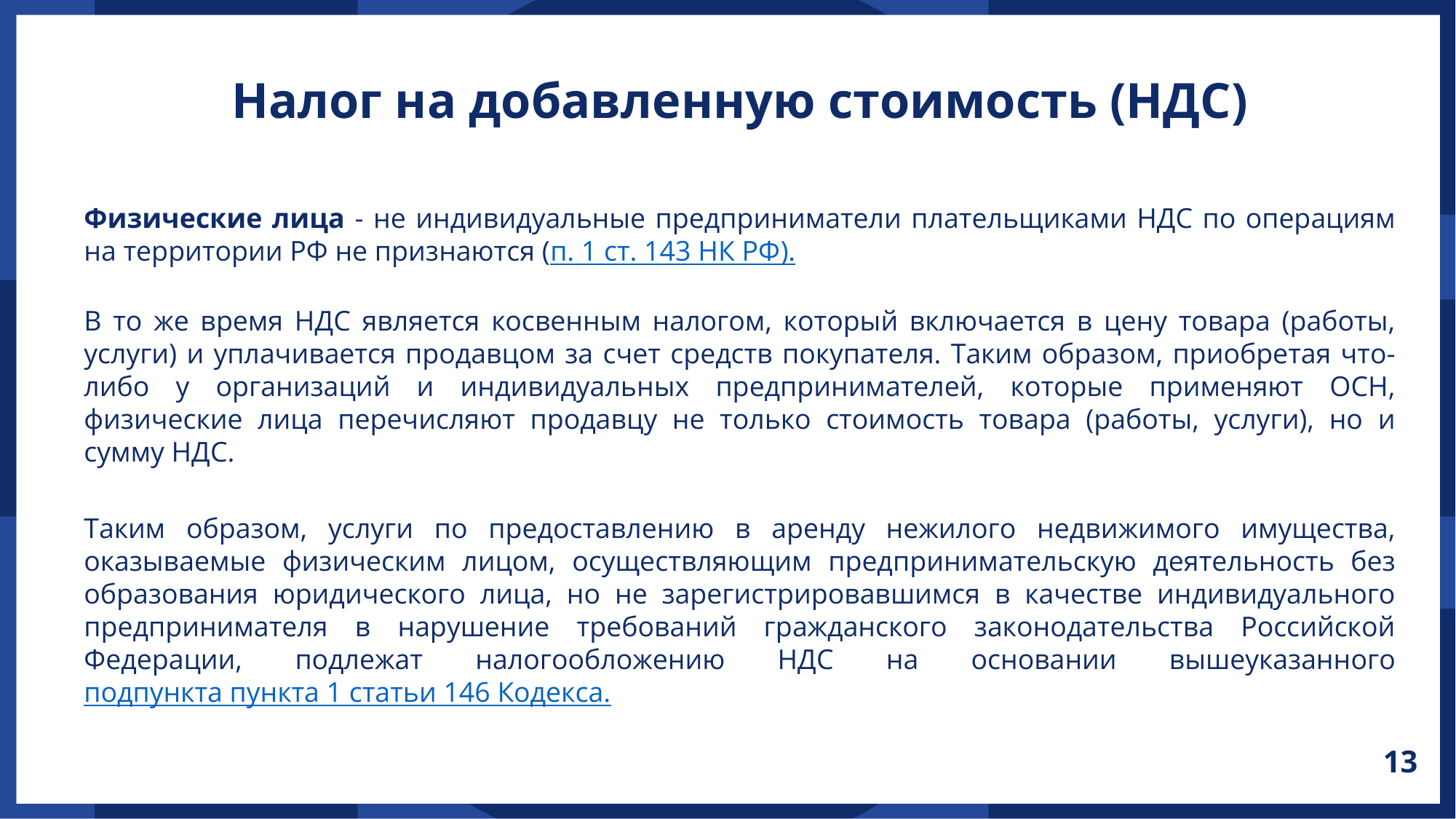

Налог на добавленную стоимость (НДС)

Физические лица - не индивидуальные предприниматели плательщиками НДС по операциям на территории РФ не признаются (п. 1 ст. 143 НК РФ).

В то же время НДС является косвенным налогом, который включается в цену товара (работы, услуги) и уплачивается продавцом за счет средств покупателя. Таким образом, приобретая что-либо у организаций и индивидуальных предпринимателей, которые применяют ОСН, физические лица перечисляют продавцу не только стоимость товара (работы, услуги), но и сумму НДС.

Таким образом, услуги по предоставлению в аренду нежилого недвижимого имущества, оказываемые физическим лицом, осуществляющим предпринимательскую деятельность без образования юридического лица, но не зарегистрировавшимся в качестве индивидуального предпринимателя в нарушение требований гражданского законодательства Российской Федерации, подлежат налогообложению НДС на основании вышеуказанного подпункта пункта 1 статьи 146 Кодекса.

13